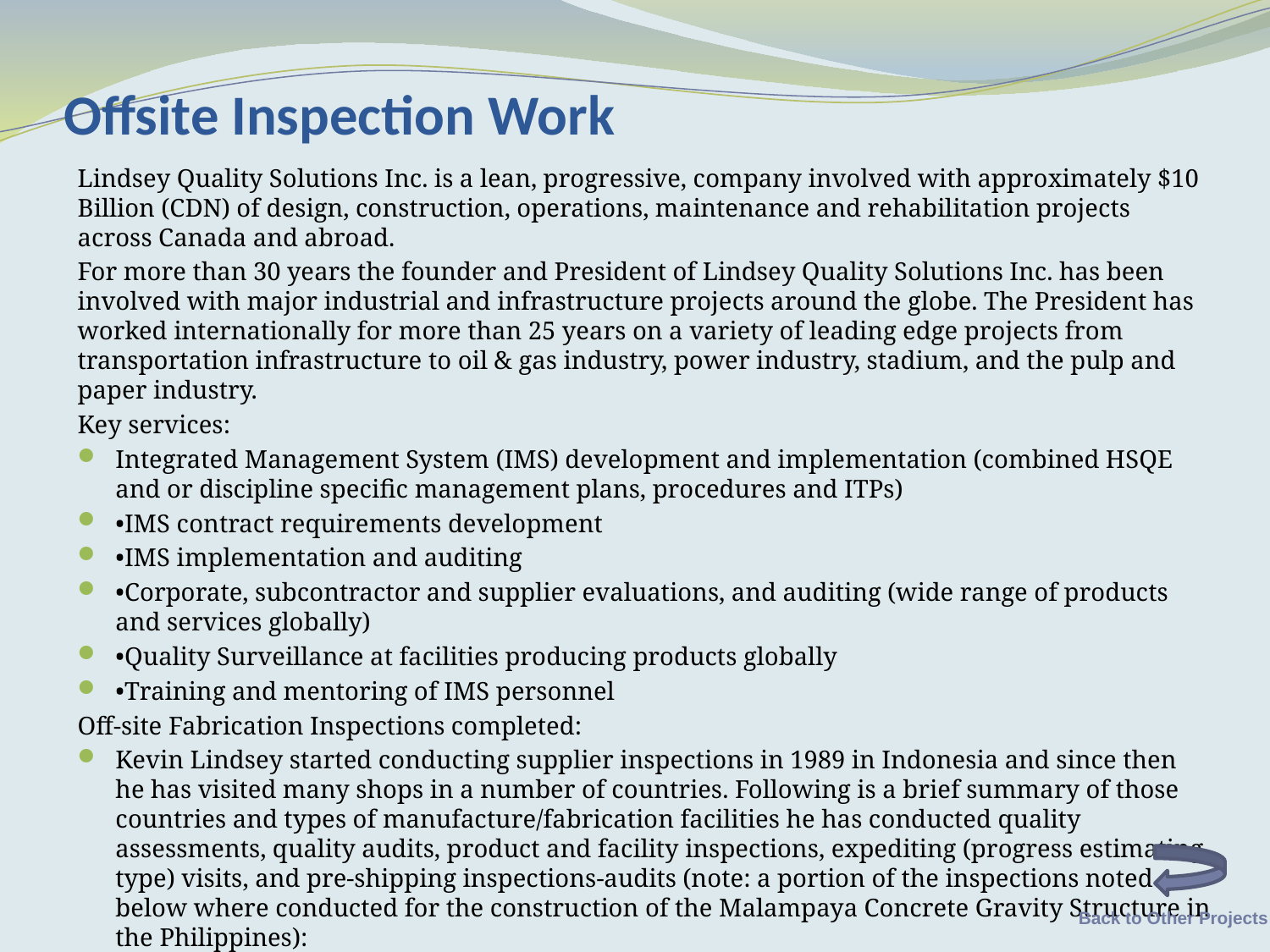

# Offsite Inspection Work
Lindsey Quality Solutions Inc. is a lean, progressive, company involved with approximately $10 Billion (CDN) of design, construction, operations, maintenance and rehabilitation projects across Canada and abroad.
For more than 30 years the founder and President of Lindsey Quality Solutions Inc. has been involved with major industrial and infrastructure projects around the globe. The President has worked internationally for more than 25 years on a variety of leading edge projects from transportation infrastructure to oil & gas industry, power industry, stadium, and the pulp and paper industry.
Key services:
Integrated Management System (IMS) development and implementation (combined HSQE and or discipline specific management plans, procedures and ITPs)
•IMS contract requirements development
•IMS implementation and auditing
•Corporate, subcontractor and supplier evaluations, and auditing (wide range of products and services globally)
•Quality Surveillance at facilities producing products globally
•Training and mentoring of IMS personnel
Off-site Fabrication Inspections completed:
Kevin Lindsey started conducting supplier inspections in 1989 in Indonesia and since then he has visited many shops in a number of countries. Following is a brief summary of those countries and types of manufacture/fabrication facilities he has conducted quality assessments, quality audits, product and facility inspections, expediting (progress estimating type) visits, and pre-shipping inspections-audits (note: a portion of the inspections noted below where conducted for the construction of the Malampaya Concrete Gravity Structure in the Philippines):

Back to Other Projects